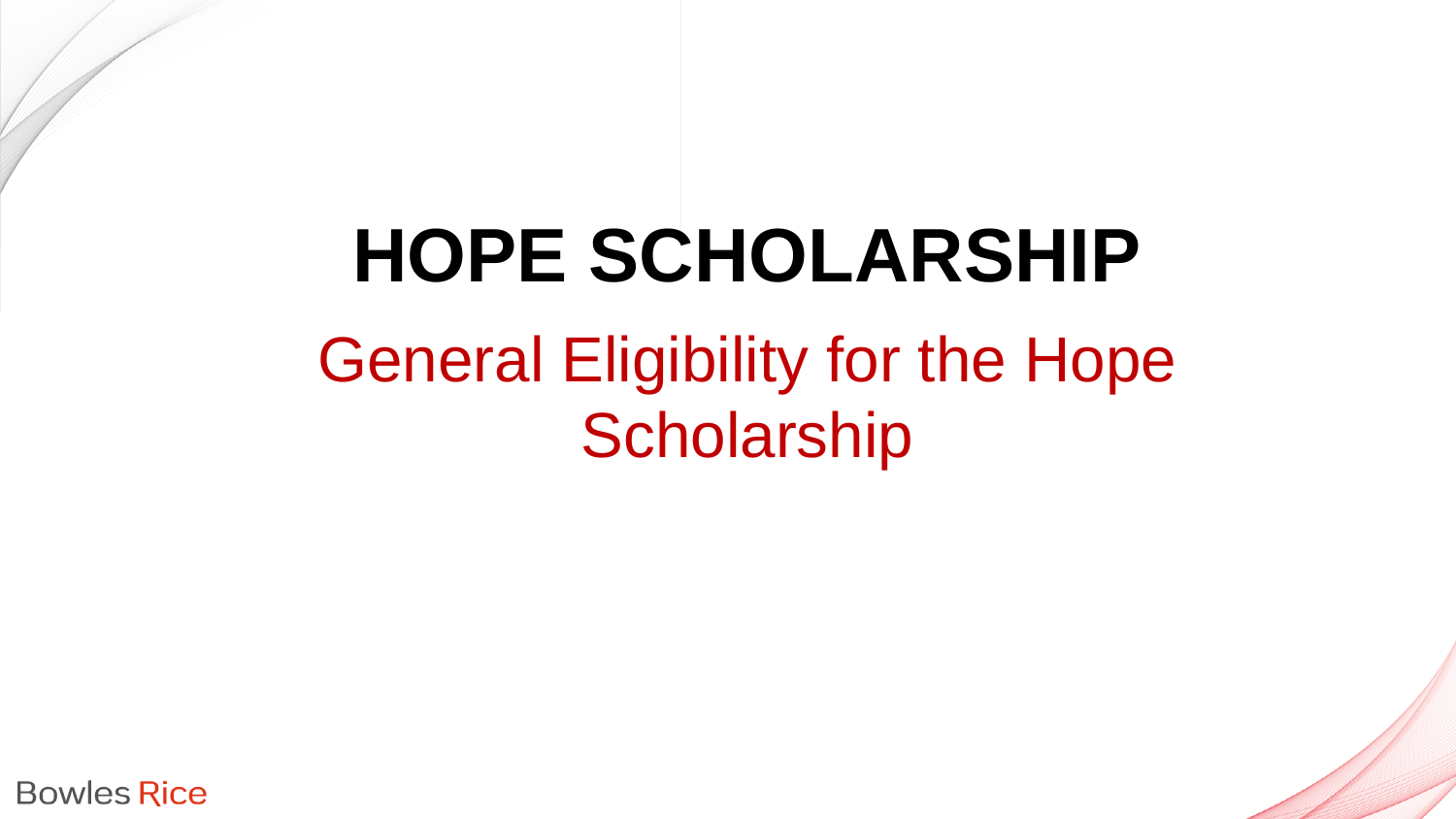

# Hope scholarship
General Eligibility for the Hope Scholarship